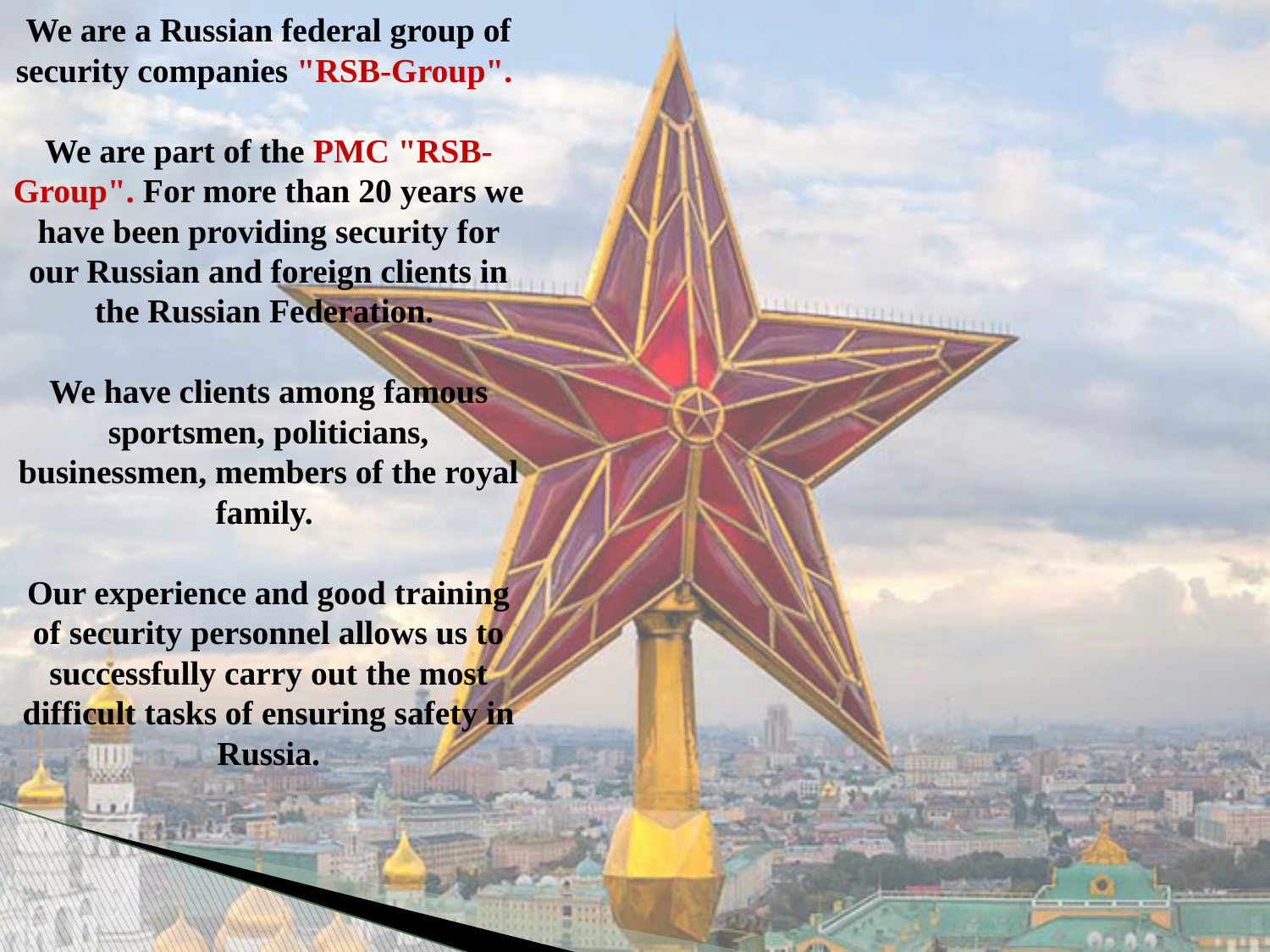

We are a Russian federal group of security companies "RSB-Group".

We are part of the PMC "RSB-Group". For more than 20 years we have been providing security for our Russian and foreign clients in the Russian Federation.

We have clients among famous sportsmen, politicians, businessmen, members of the royal family.

Our experience and good training of security personnel allows us to successfully carry out the most difficult tasks of ensuring safety in Russia.